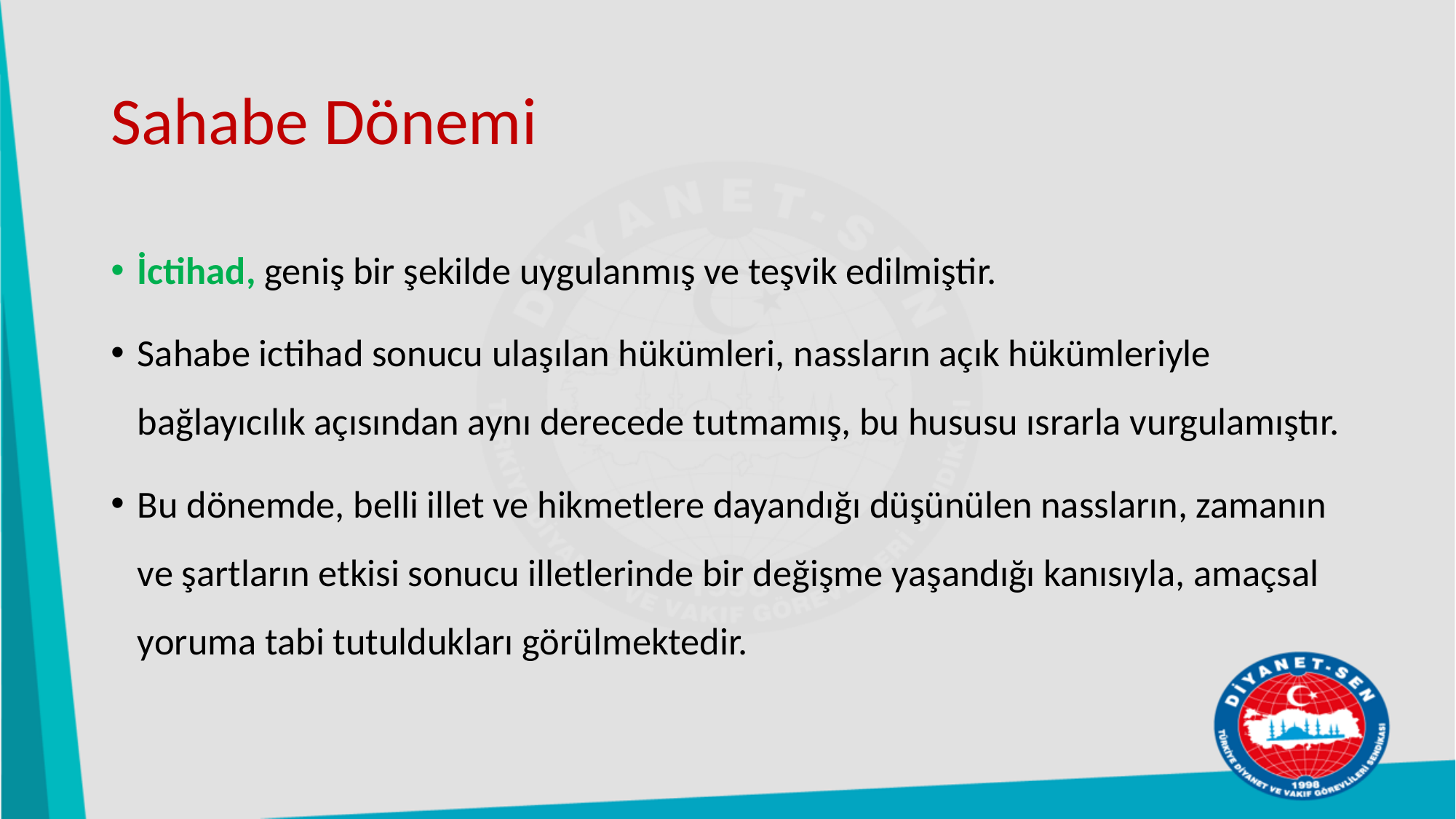

# Sahabe Dönemi
İctihad, geniş bir şekilde uygulanmış ve teşvik edilmiştir.
Sahabe ictihad sonucu ulaşılan hükümleri, nassların açık hükümleriyle bağlayıcılık açısından aynı derecede tutmamış, bu hususu ısrarla vurgulamıştır.
Bu dönemde, belli illet ve hikmetlere dayandığı düşünülen nassların, zamanın ve şartların etkisi sonucu illetlerinde bir değişme yaşandığı kanısıyla, amaçsal yoruma tabi tutuldukları görülmektedir.